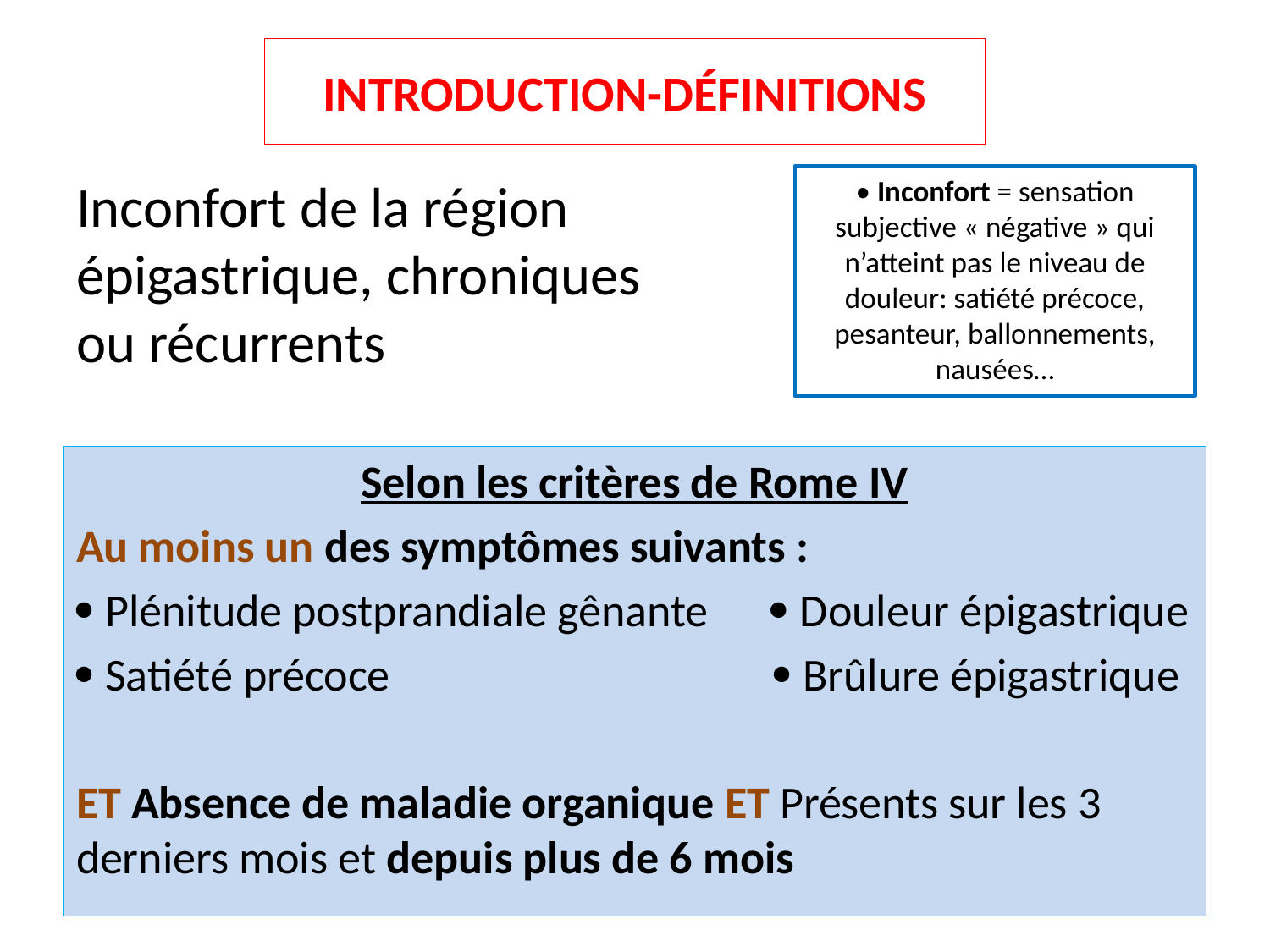

# INTRODUCTION-DÉFINITIONS
Inconfort de la région épigastrique, chroniques ou récurrents

• Inconfort = sensation subjective « négative » qui n’atteint pas le niveau de douleur: satiété précoce, pesanteur, ballonnements, nausées…
Selon les critères de Rome IV
Au moins un des symptômes suivants :
• Plénitude postprandiale gênante      • Douleur épigastrique
• Satiété précoce                                     • Brûlure épigastrique

ET Absence de maladie organique ET Présents sur les 3 derniers mois et depuis plus de 6 mois